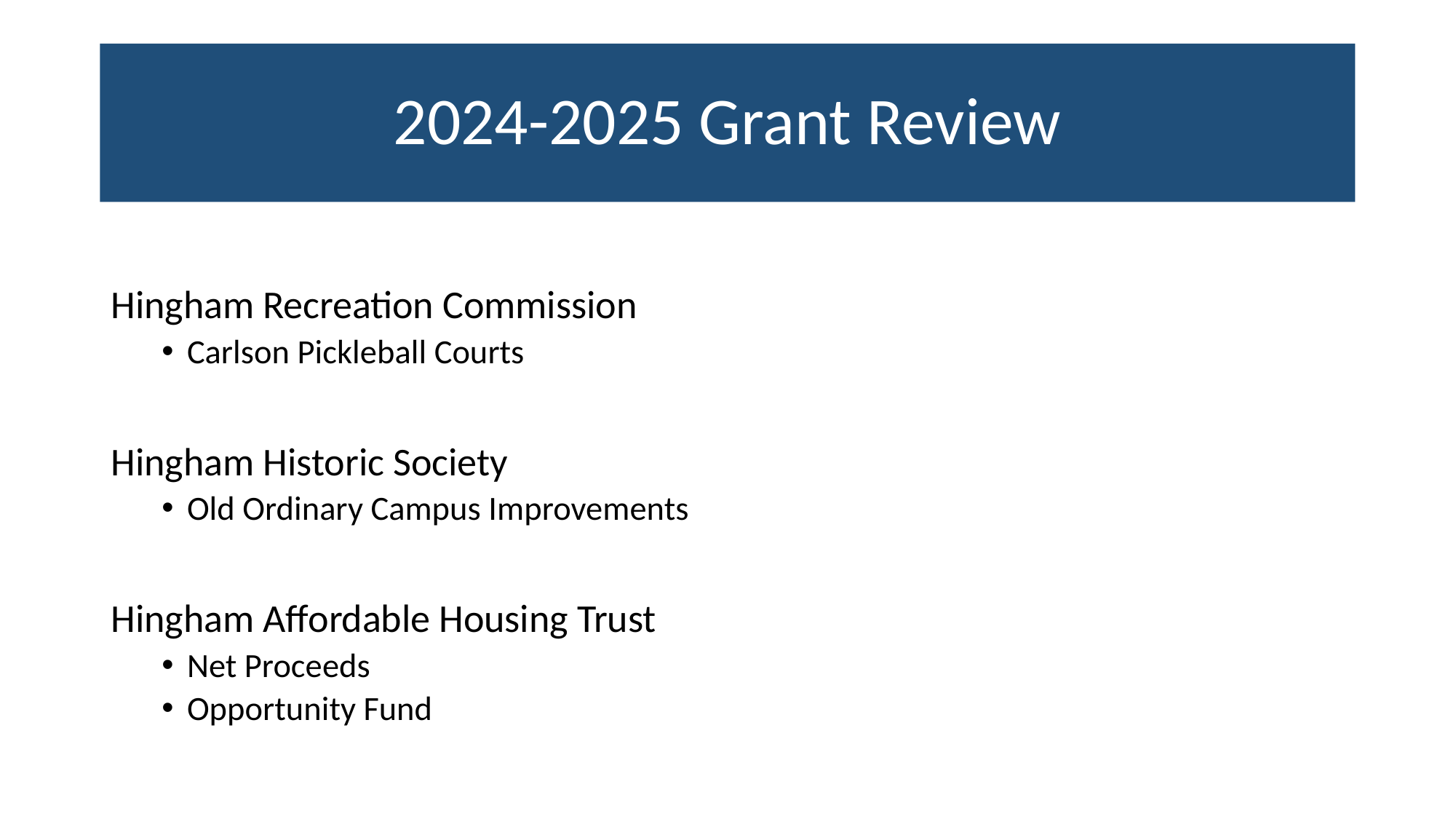

# 2024-2025 Grant Review

Hingham Recreation Commission
Carlson Pickleball Courts

Hingham Historic Society
Old Ordinary Campus Improvements

Hingham Affordable Housing Trust
Net Proceeds
Opportunity Fund